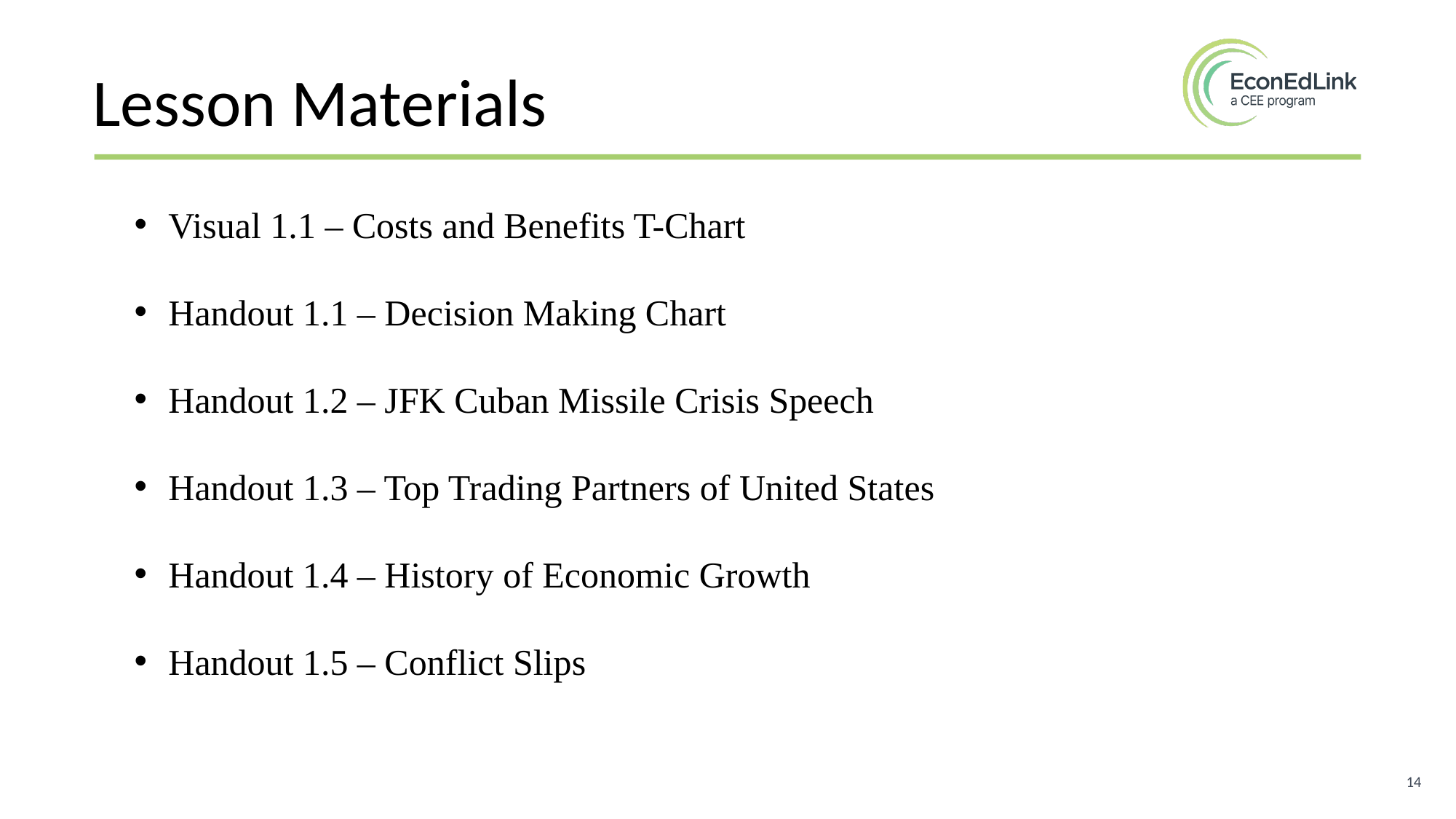

# Lesson Materials
Visual 1.1 – Costs and Benefits T-Chart​
​
Handout 1.1 – Decision Making Chart​
​
Handout 1.2 – JFK Cuban Missile Crisis Speech​
​
Handout 1.3 – Top Trading Partners of United States​
​
Handout 1.4 – History of Economic Growth​
​
Handout 1.5 – Conflict Slips​

14